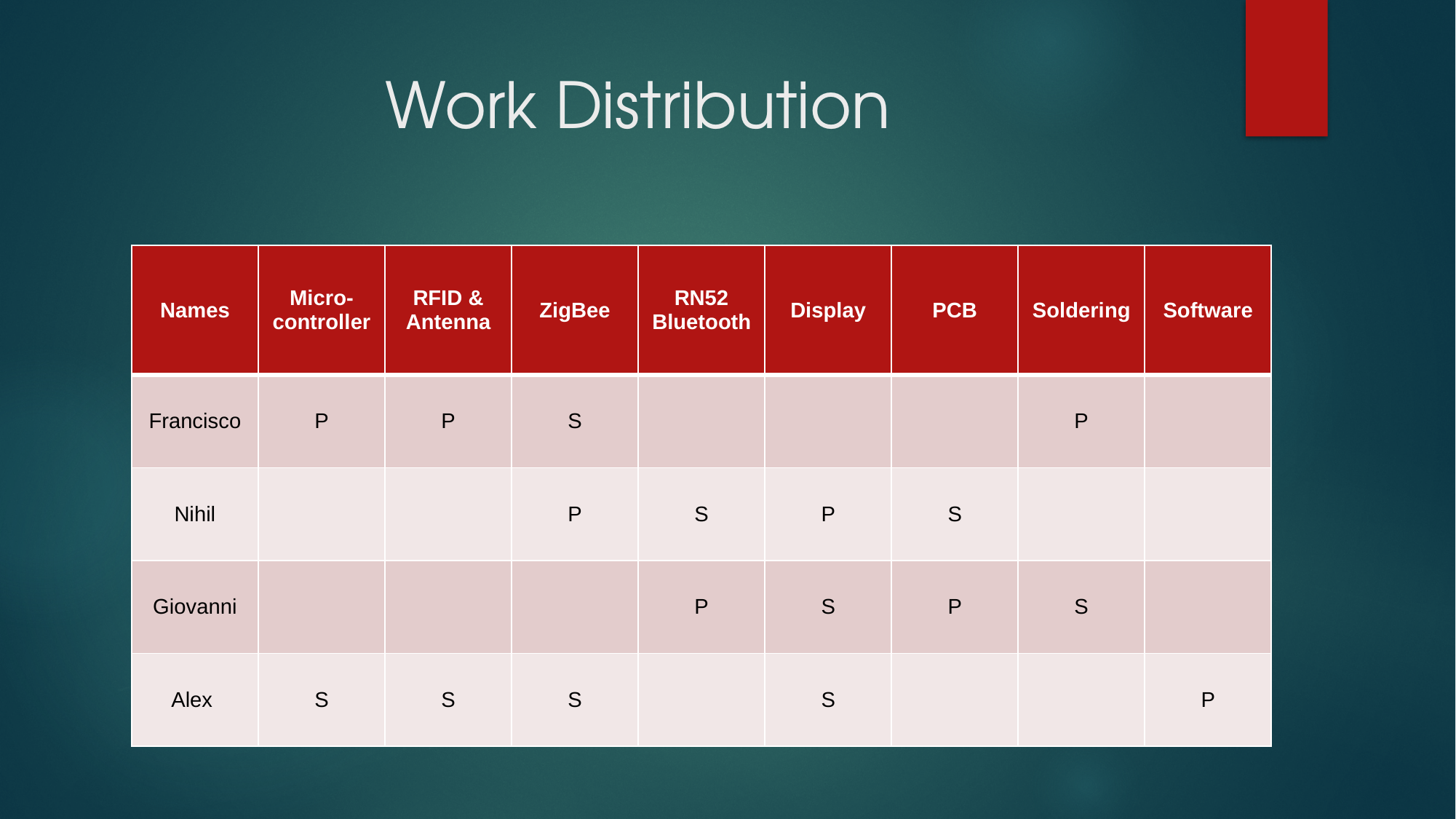

# Work Distribution
| Names | Micro-controller | RFID & Antenna | ZigBee | RN52 Bluetooth | Display | PCB | Soldering | Software |
| --- | --- | --- | --- | --- | --- | --- | --- | --- |
| Francisco | P | P | S |  |  |  | P |  |
| Nihil |  |  | P | S | P | S |  |  |
| Giovanni |  |  |  | P | S | P | S |  |
| Alex | S | S | S |  | S |  |  | P |